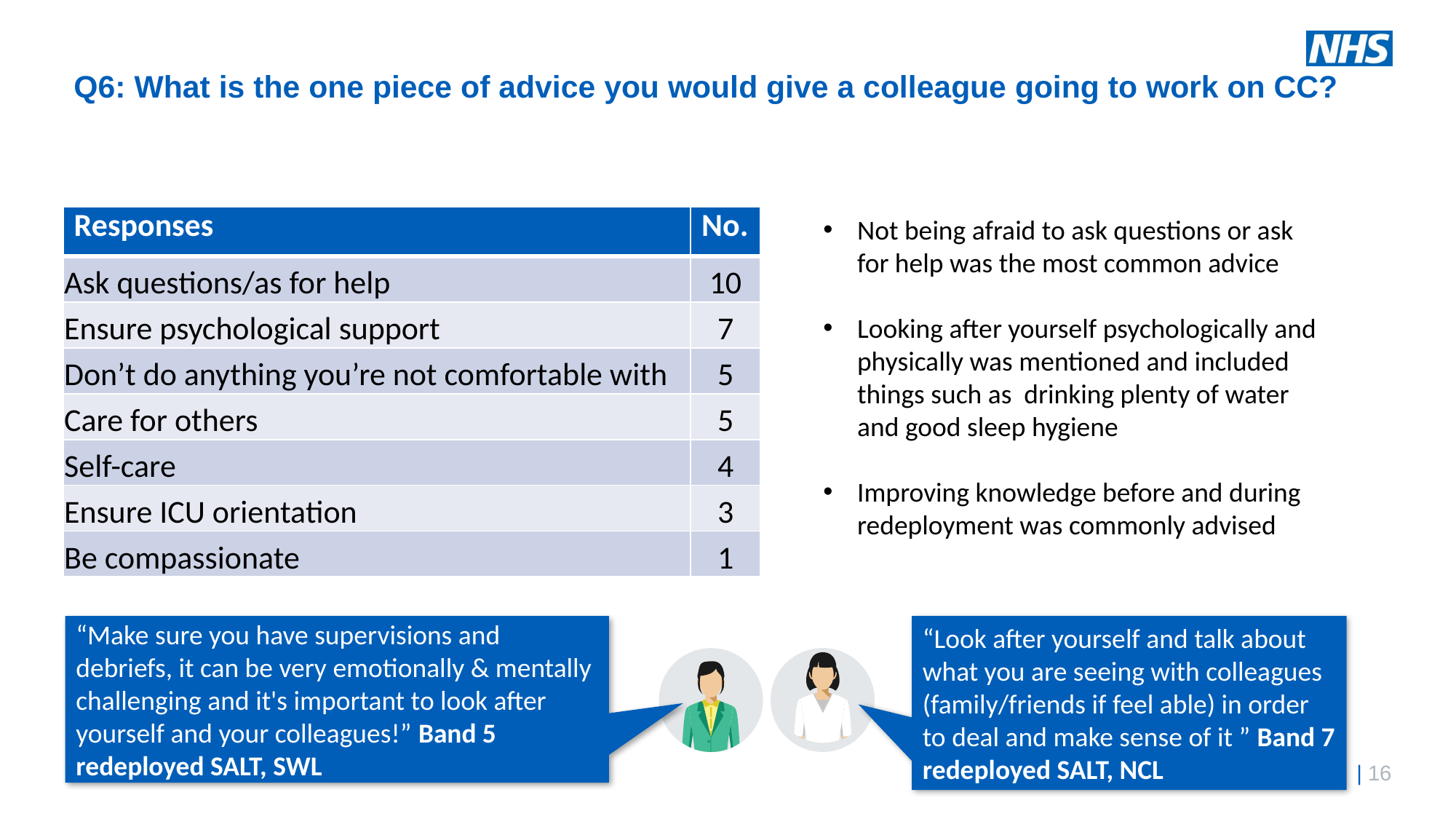

# Q6: What is the one piece of advice you would give a colleague going to work on CC?
| Responses | No. |
| --- | --- |
| Ask questions/as for help | 10 |
| Ensure psychological support | 7 |
| Don’t do anything you’re not comfortable with | 5 |
| Care for others | 5 |
| Self-care | 4 |
| Ensure ICU orientation | 3 |
| Be compassionate | 1 |
Not being afraid to ask questions or ask for help was the most common advice

Looking after yourself psychologically and physically was mentioned and included things such as  drinking plenty of water and good sleep hygiene

Improving knowledge before and during redeployment was commonly advised

“Make sure you have supervisions and debriefs, it can be very emotionally & mentally challenging and it's important to look after yourself and your colleagues!” Band 5 redeployed SALT, SWL
“Look after yourself and talk about what you are seeing with colleagues (family/friends if feel able) in order to deal and make sense of it ” Band 7 redeployed SALT, NCL